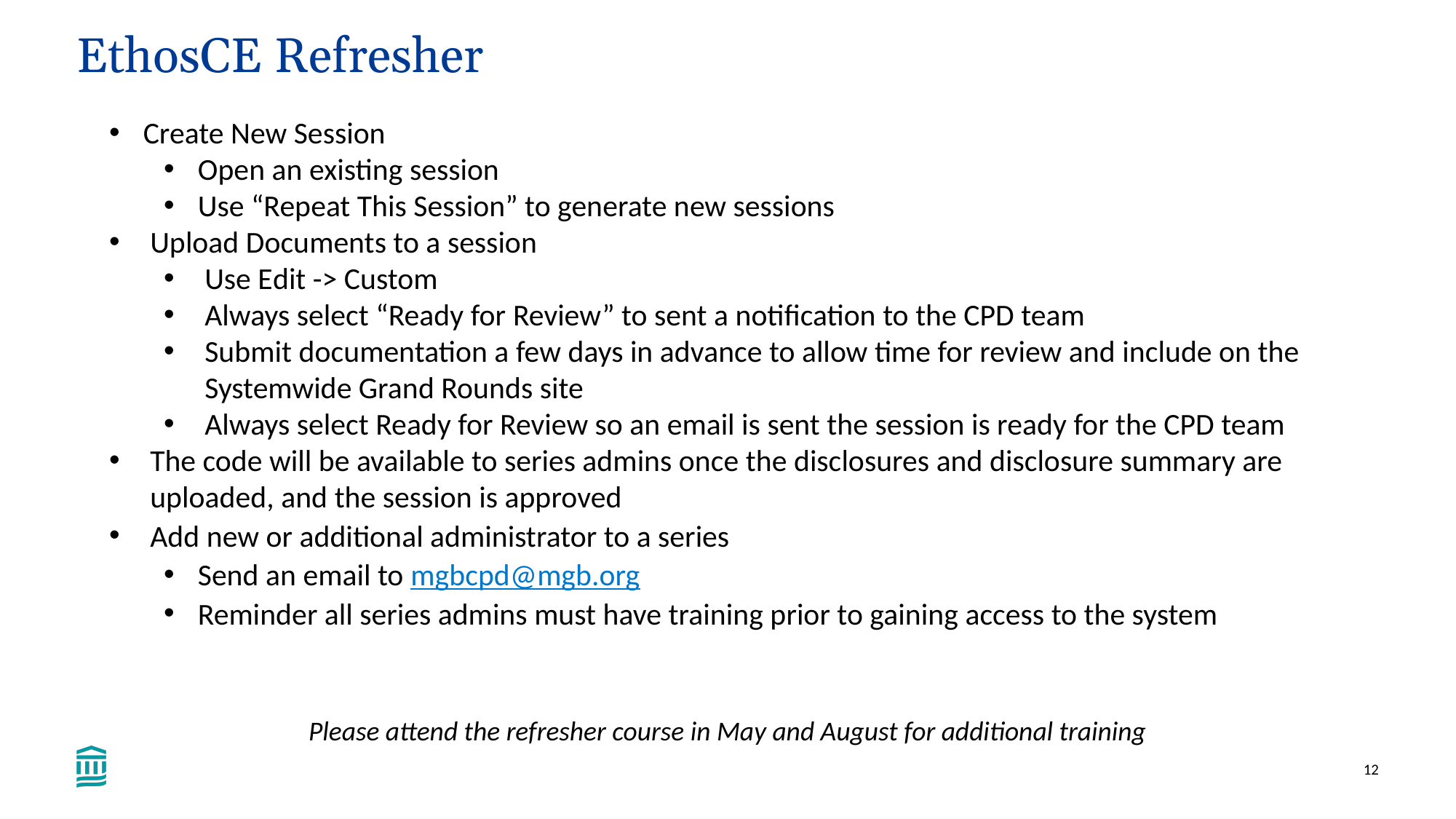

# EthosCE Refresher
Create New Session
Open an existing session
Use “Repeat This Session” to generate new sessions
Upload Documents to a session
Use Edit -> Custom
Always select “Ready for Review” to sent a notification to the CPD team
Submit documentation a few days in advance to allow time for review and include on the Systemwide Grand Rounds site
Always select Ready for Review so an email is sent the session is ready for the CPD team
The code will be available to series admins once the disclosures and disclosure summary are uploaded, and the session is approved
Add new or additional administrator to a series
Send an email to mgbcpd@mgb.org
Reminder all series admins must have training prior to gaining access to the system

Please attend the refresher course in May and August for additional training